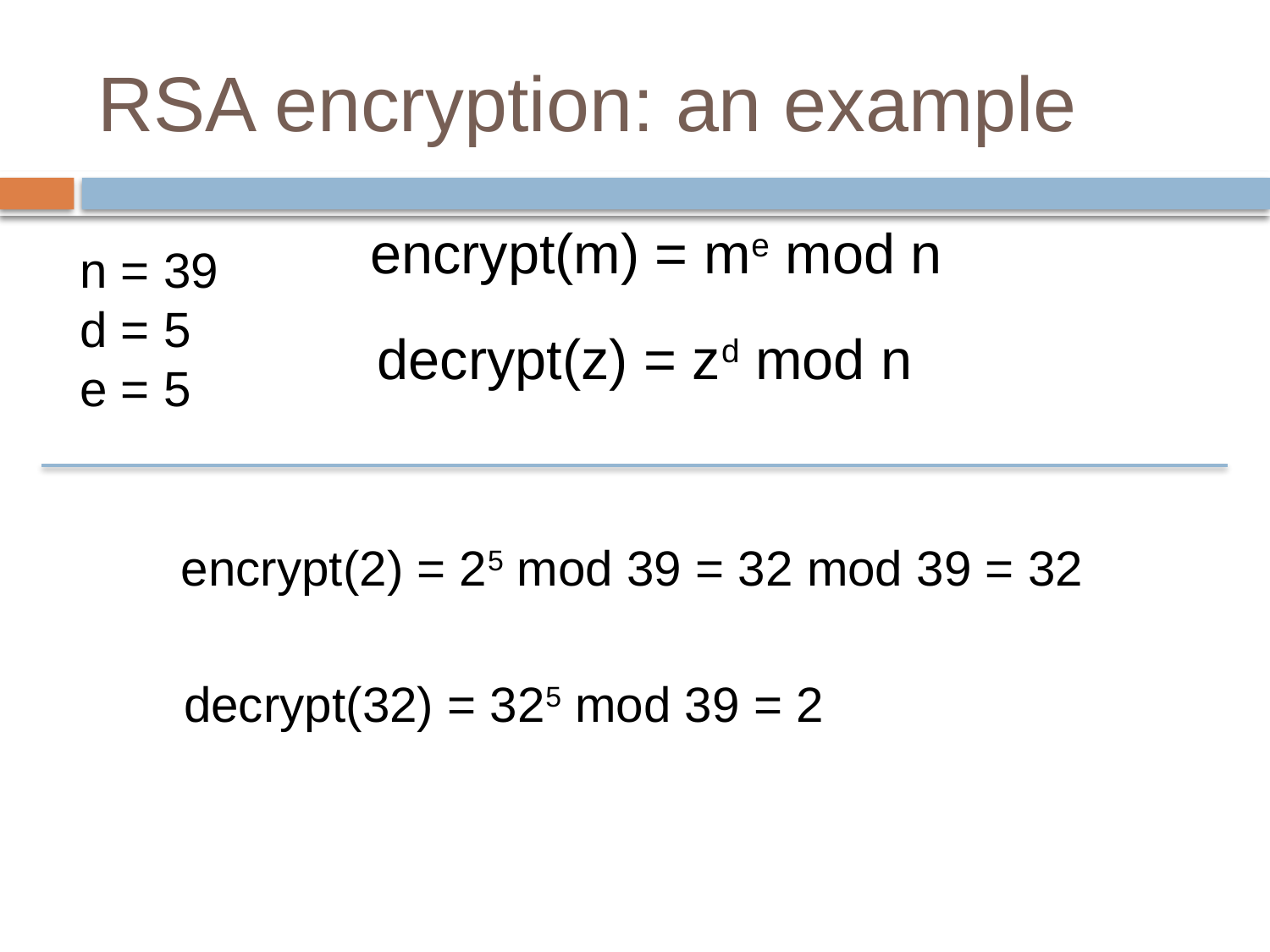

# RSA encryption: an example
encrypt(m) = me mod n
n = 39
d = 5
e = 5
decrypt(z) = zd mod n
encrypt(2) = 25 mod 39 = 32 mod 39 = 32
decrypt(32) = 325 mod 39 = 2